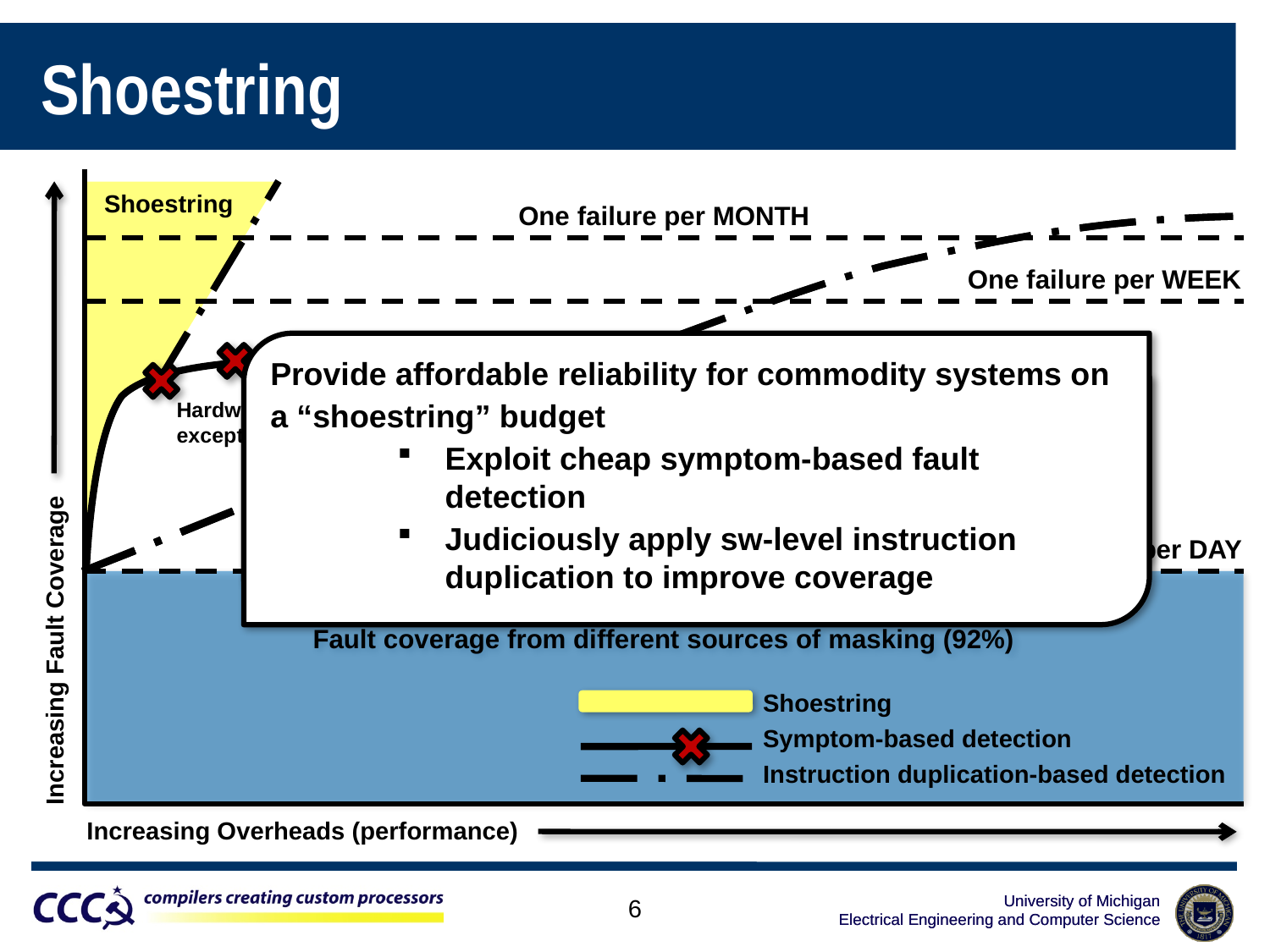

# Shoestring

Shoestring
Increasing Fault Coverage
One failure per MONTH

One failure per WEEK

Cache misses

Branch mispredicts
Hardware exceptions
One failure per DAY

Fault coverage from different sources of masking (92%)
Shoestring

Symptom-based detection

Instruction duplication-based detection
Increasing Overheads (performance)
Provide affordable reliability for commodity systems on
a “shoestring” budget
Exploit cheap symptom-based fault detection
Judiciously apply sw-level instruction duplication to improve coverage

Not all applications/domains require enterprise-level fault tolerance
The cost of “five-nines” reliability is very high
Spent in pursuit of the last few “nines”
6